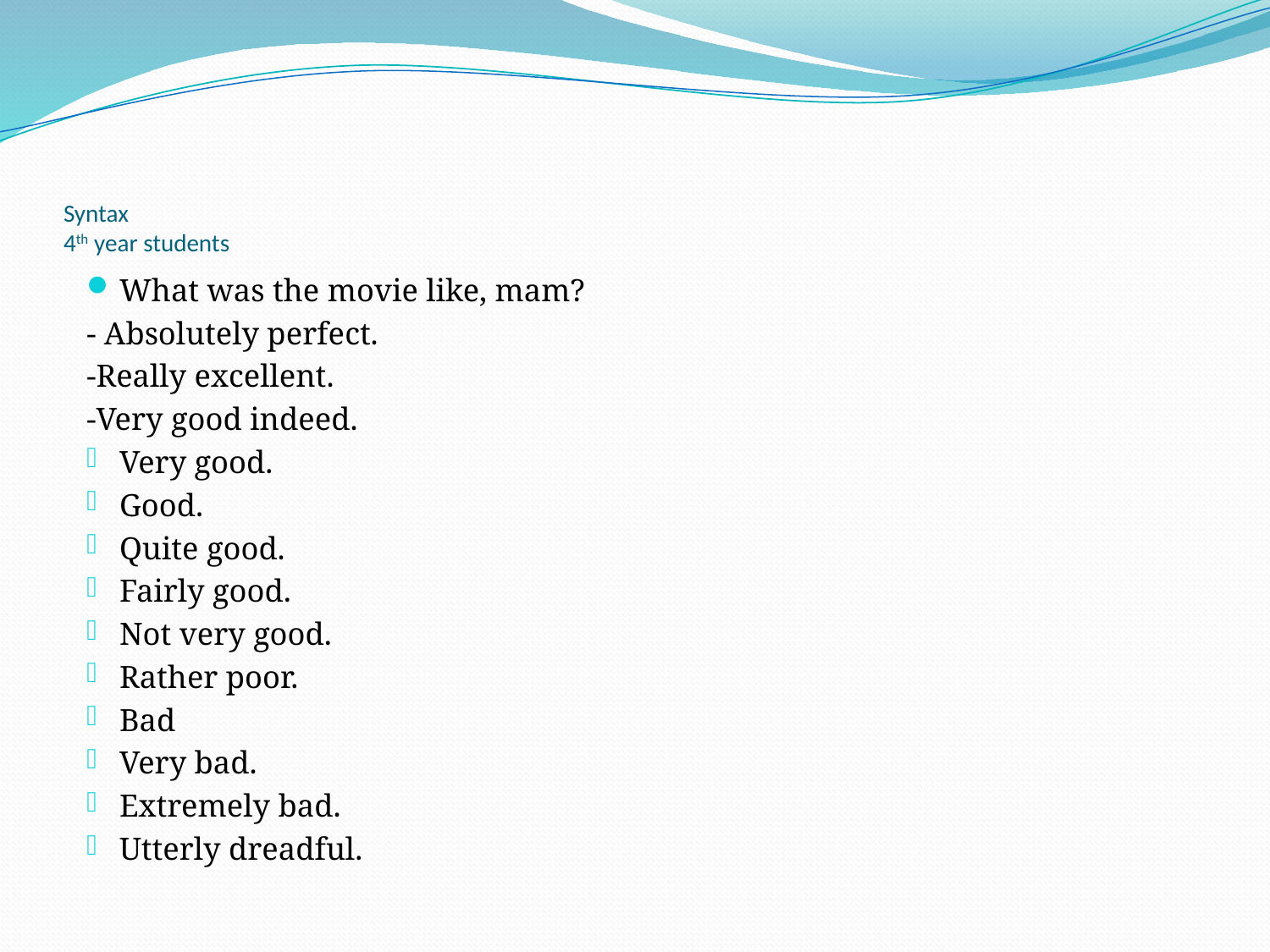

# Syntax 4th year students
What was the movie like, mam?
- Absolutely perfect.
-Really excellent.
-Very good indeed.
Very good.
Good.
Quite good.
Fairly good.
Not very good.
Rather poor.
Bad
Very bad.
Extremely bad.
Utterly dreadful.